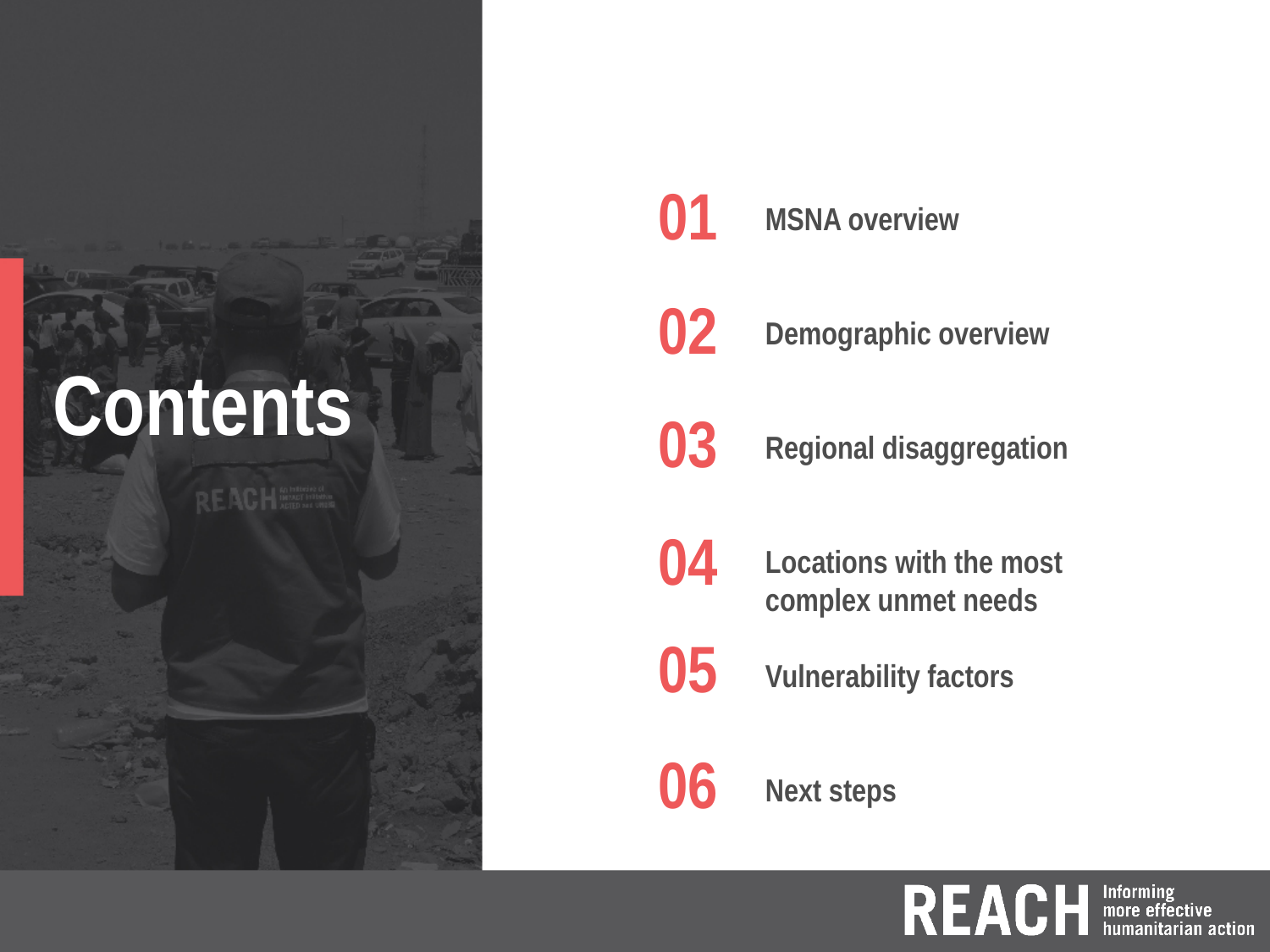

01
MSNA overview

Demographic overview

Regional disaggregation

Locations with the most complex unmet needs

Vulnerability factors

Next steps

# Contents
02
03
04
05
06